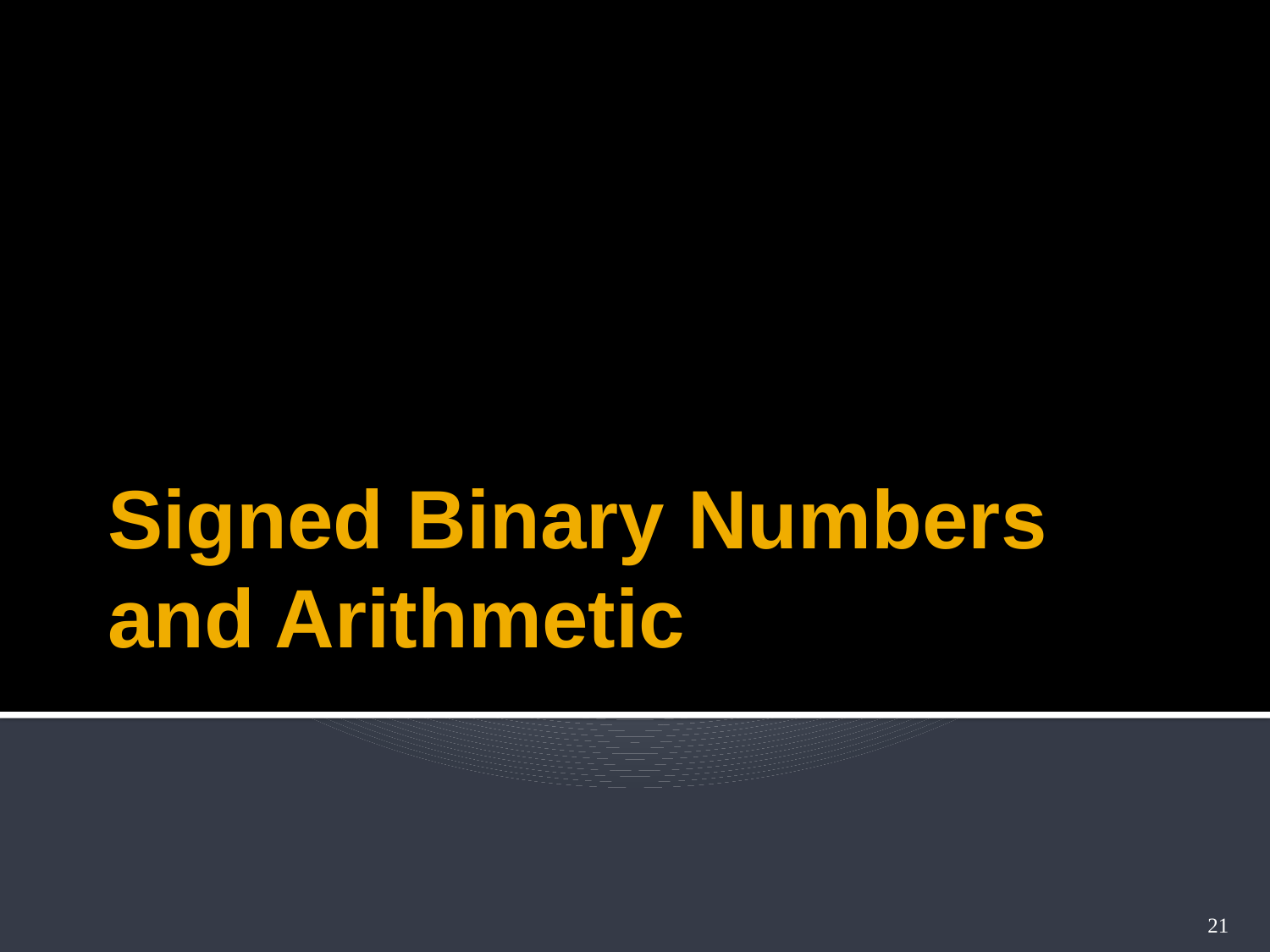

# Signed Binary Numbers and Arithmetic
21